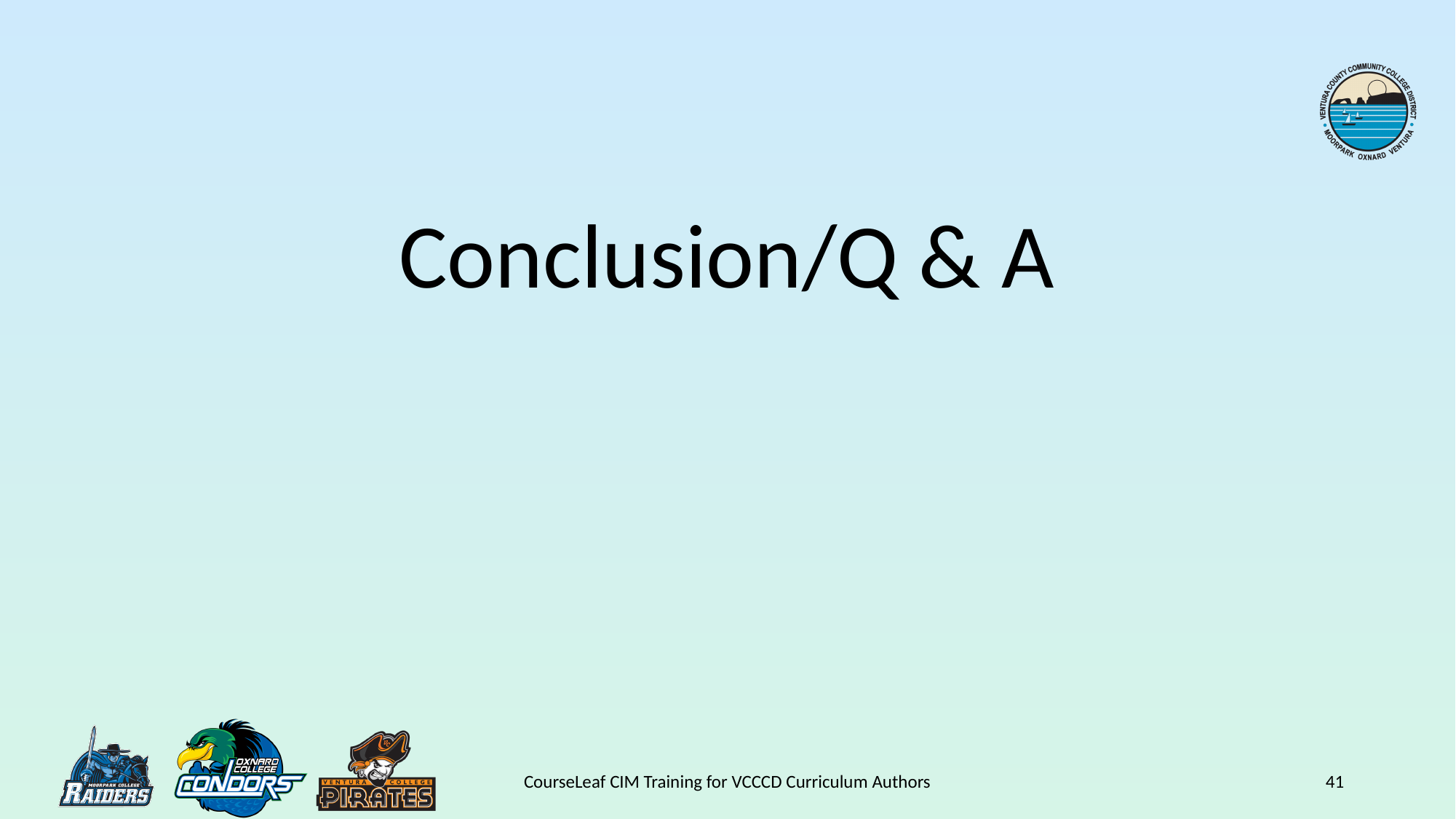

# Conclusion/Q & A
CourseLeaf CIM Training for VCCCD Curriculum Authors
41